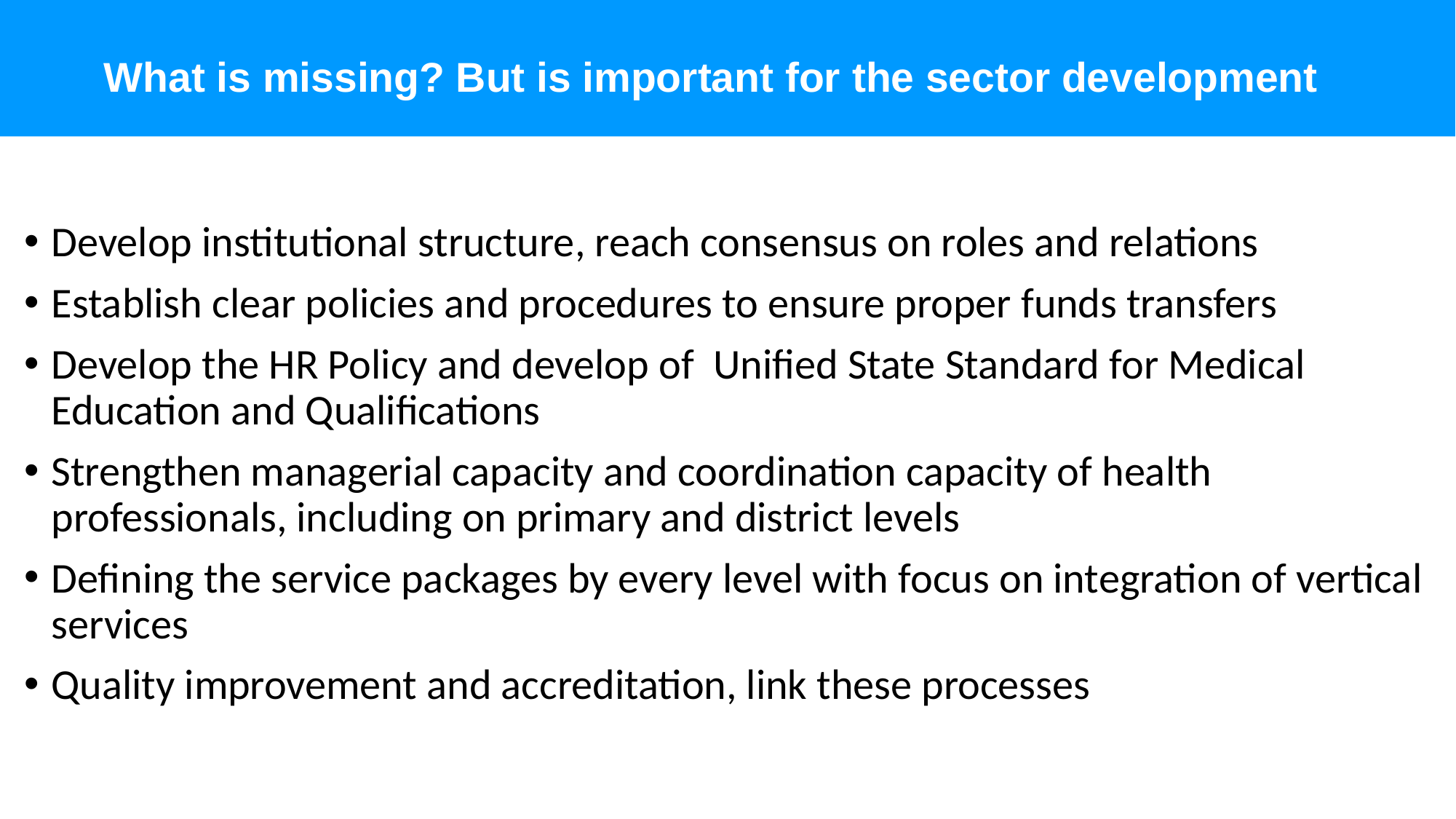

# What is missing? But is important for the sector development

Develop institutional structure, reach consensus on roles and relations
Establish clear policies and procedures to ensure proper funds transfers
Develop the HR Policy and develop of  Unified State Standard for Medical Education and Qualifications
Strengthen managerial capacity and coordination capacity of health professionals, including on primary and district levels
Defining the service packages by every level with focus on integration of vertical services
Quality improvement and accreditation, link these processes